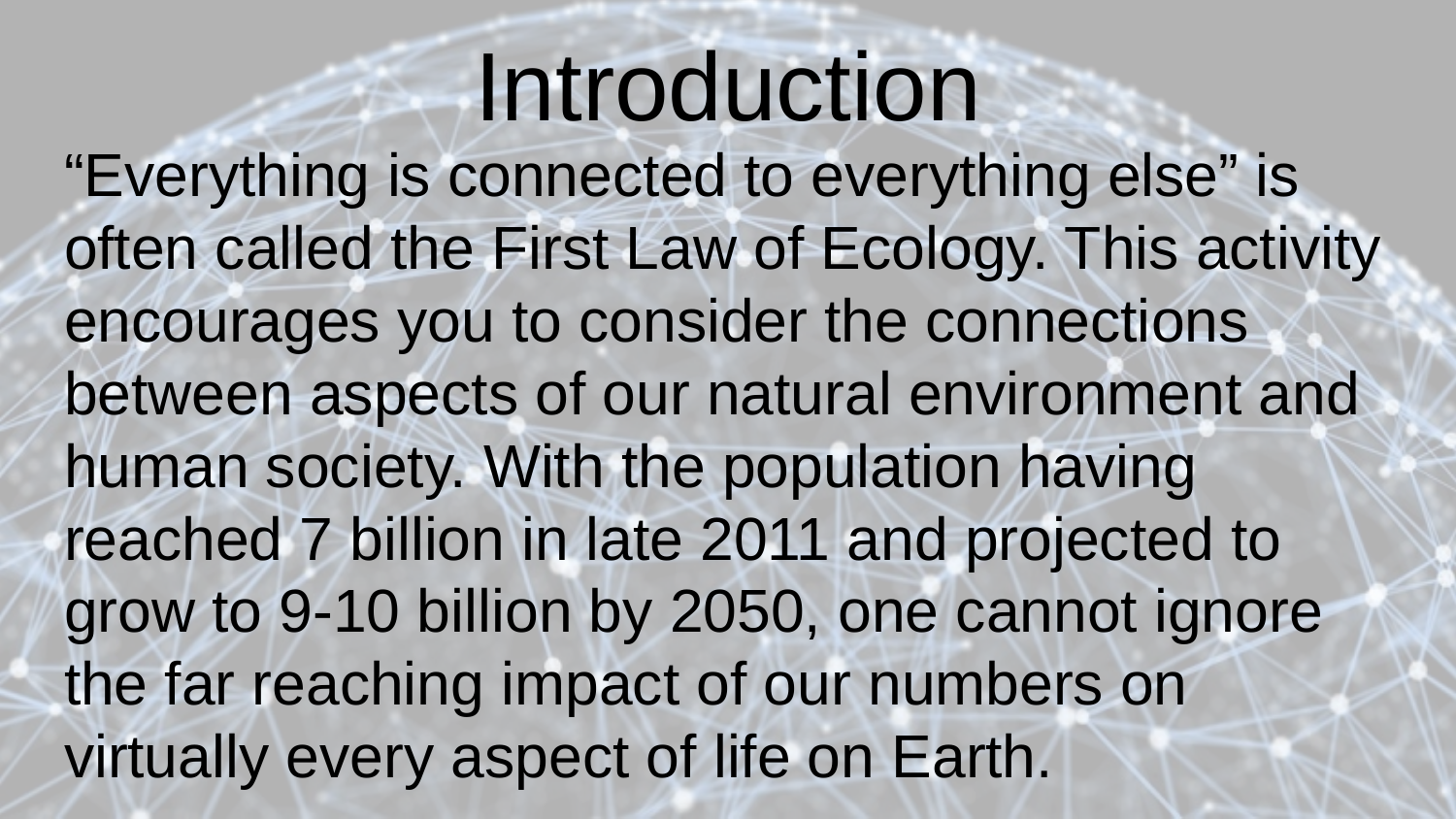

# Introduction
“Everything is connected to everything else” is often called the First Law of Ecology. This activity encourages you to consider the connections between aspects of our natural environment and human society. With the population having reached 7 billion in late 2011 and projected to grow to 9-10 billion by 2050, one cannot ignore the far reaching impact of our numbers on virtually every aspect of life on Earth.